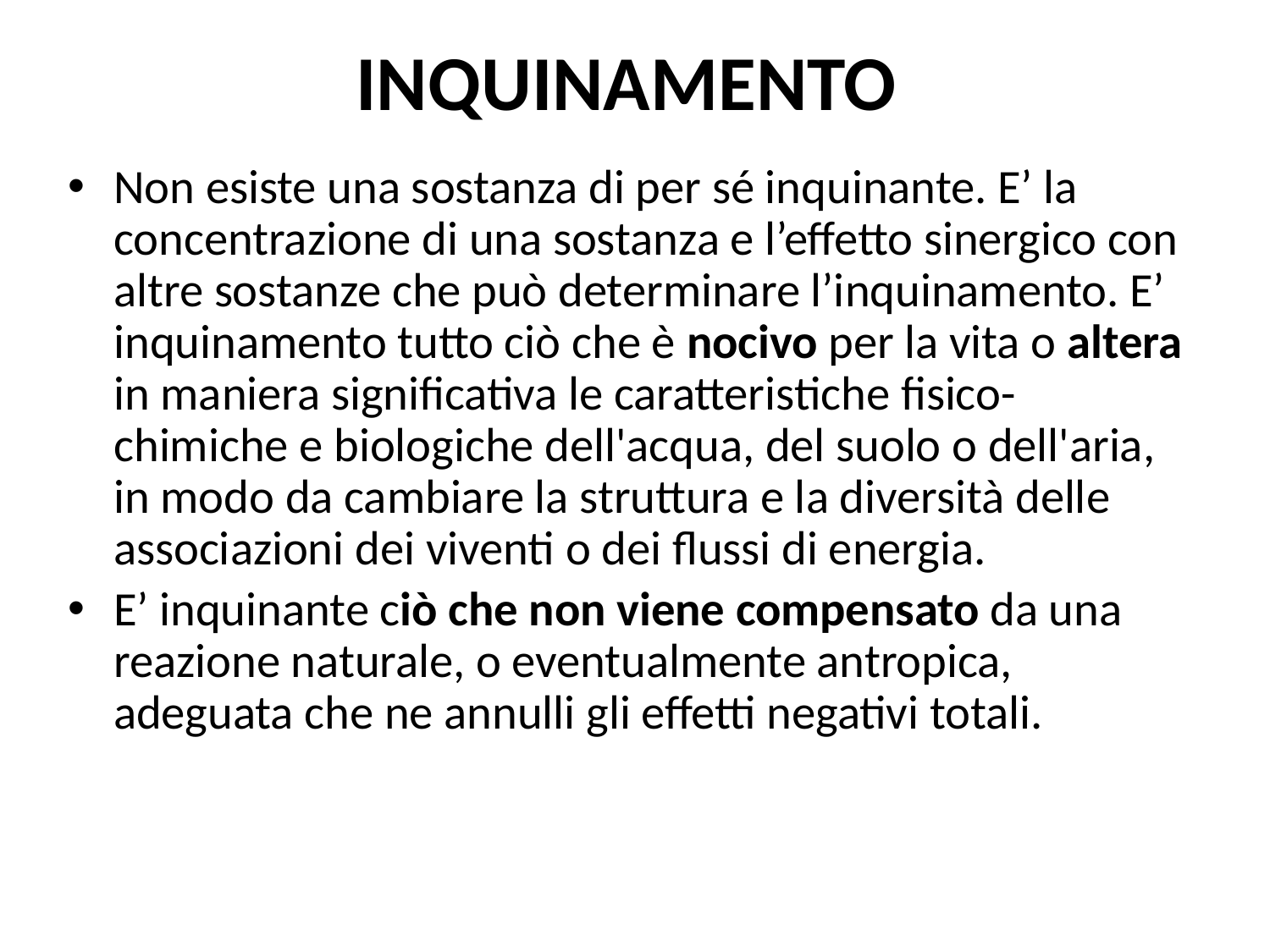

# INQUINAMENTO
Non esiste una sostanza di per sé inquinante. E’ la concentrazione di una sostanza e l’effetto sinergico con altre sostanze che può determinare l’inquinamento. E’ inquinamento tutto ciò che è nocivo per la vita o altera in maniera significativa le caratteristiche fisico-chimiche e biologiche dell'acqua, del suolo o dell'aria, in modo da cambiare la struttura e la diversità delle associazioni dei viventi o dei flussi di energia.
E’ inquinante ciò che non viene compensato da una reazione naturale, o eventualmente antropica, adeguata che ne annulli gli effetti negativi totali.